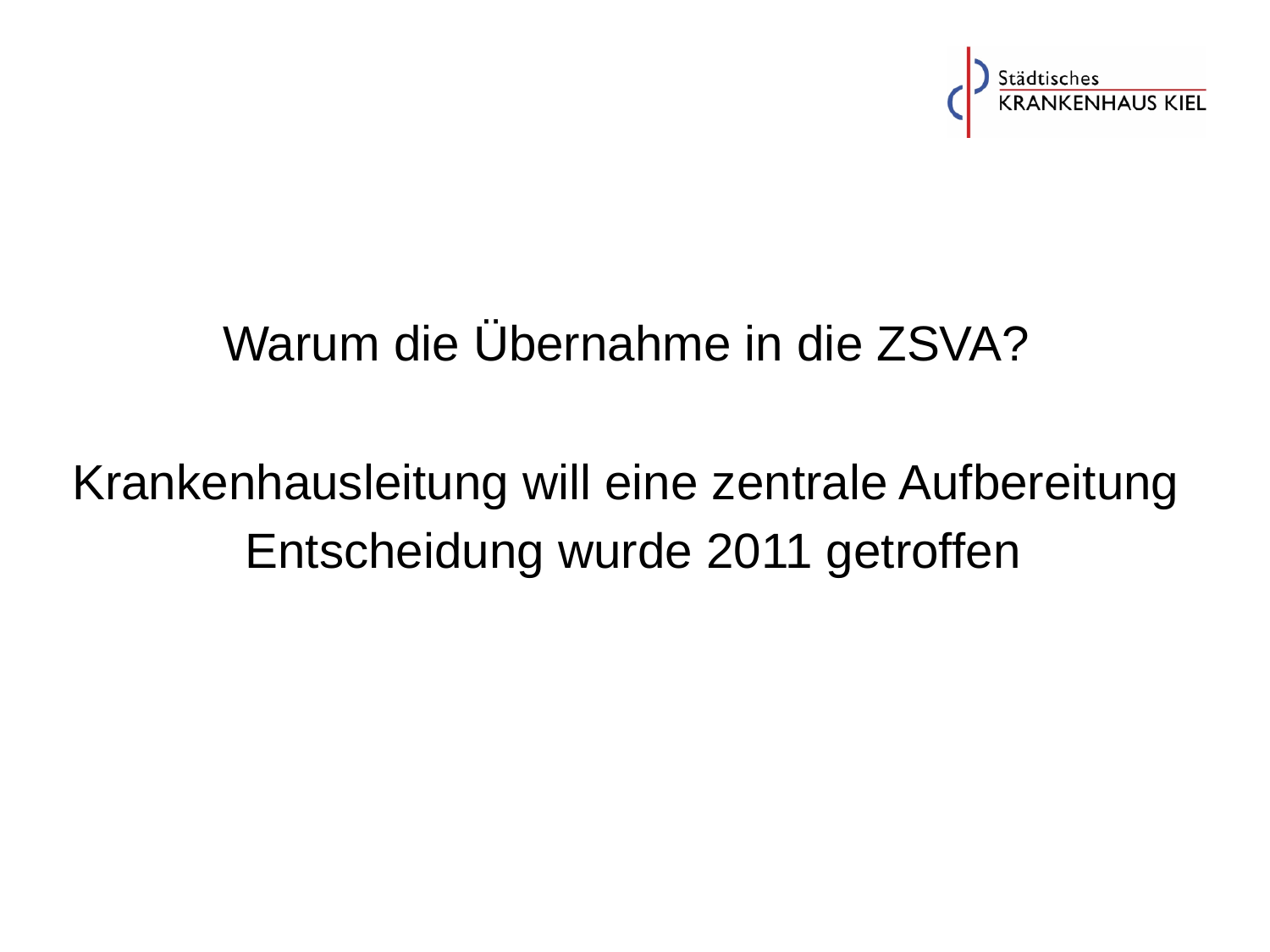

#

Warum die Übernahme in die ZSVA?

Krankenhausleitung will eine zentrale Aufbereitung
 Entscheidung wurde 2011 getroffen